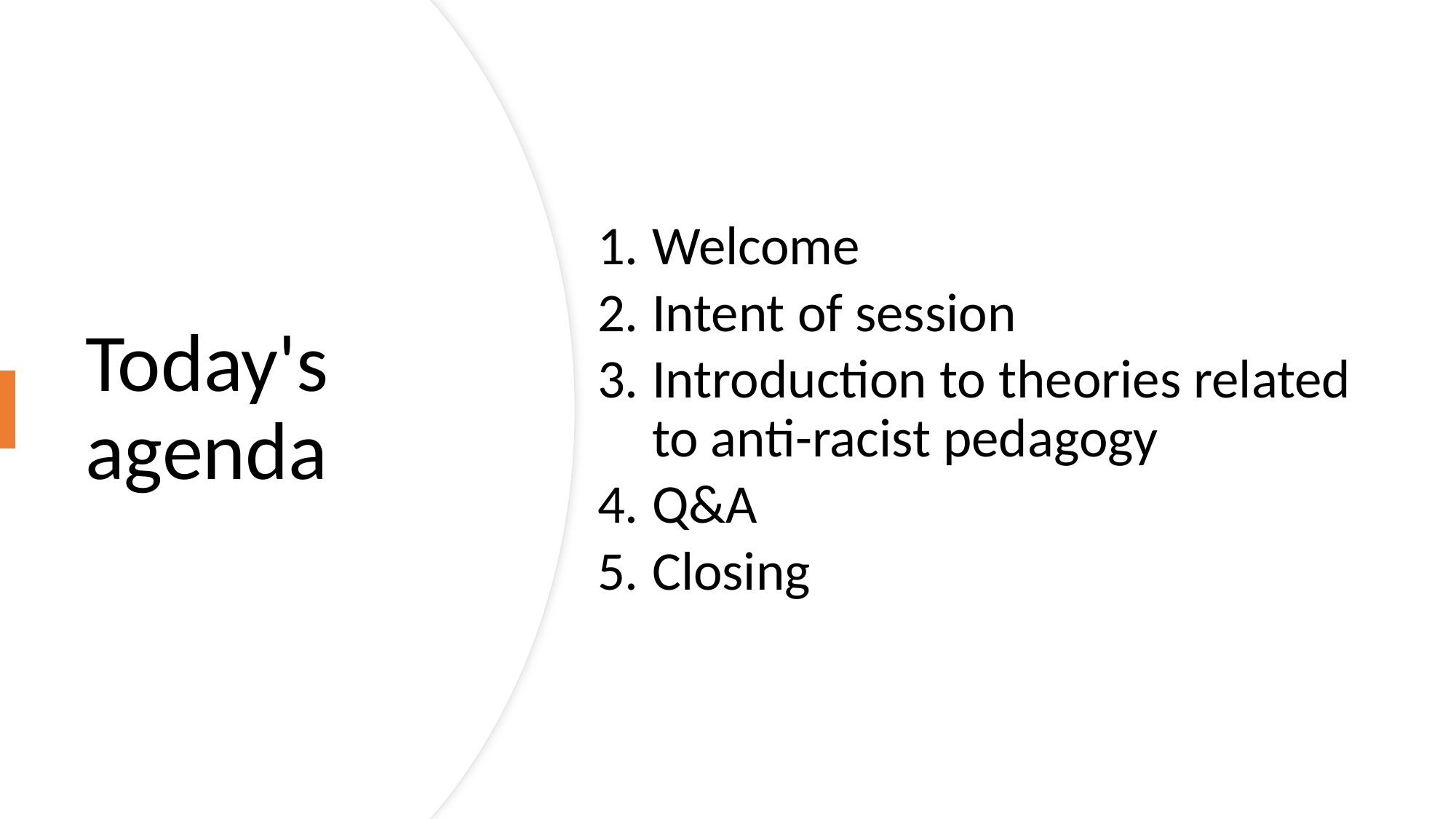

Welcome
Intent of session
Introduction to theories related to anti-racist pedagogy
Q&A
Closing
# Today's agenda